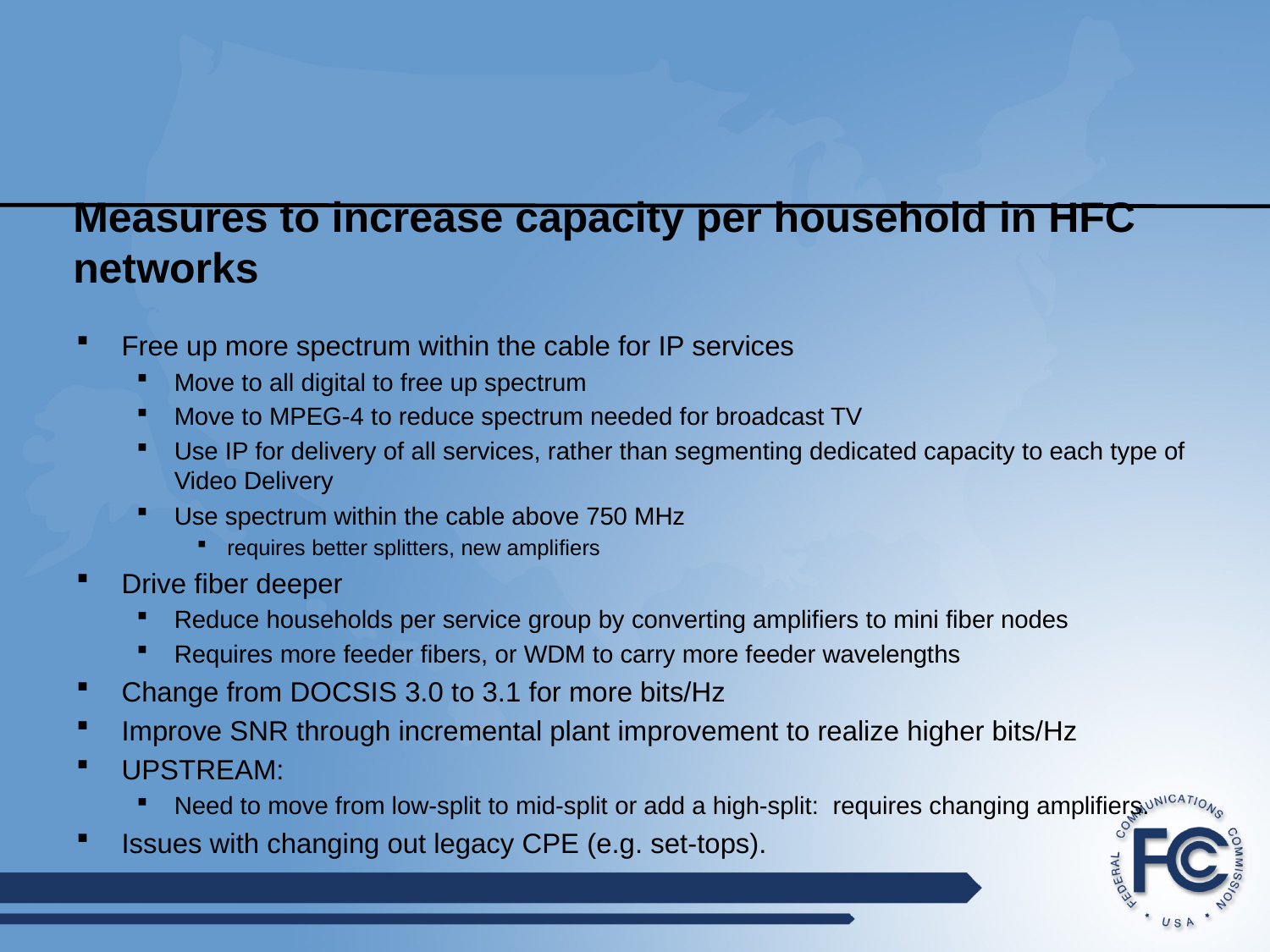

# Measures to increase capacity per household in HFC networks
Free up more spectrum within the cable for IP services
Move to all digital to free up spectrum
Move to MPEG-4 to reduce spectrum needed for broadcast TV
Use IP for delivery of all services, rather than segmenting dedicated capacity to each type of Video Delivery
Use spectrum within the cable above 750 MHz
requires better splitters, new amplifiers
Drive fiber deeper
Reduce households per service group by converting amplifiers to mini fiber nodes
Requires more feeder fibers, or WDM to carry more feeder wavelengths
Change from DOCSIS 3.0 to 3.1 for more bits/Hz
Improve SNR through incremental plant improvement to realize higher bits/Hz
UPSTREAM:
Need to move from low-split to mid-split or add a high-split:  requires changing amplifiers.
Issues with changing out legacy CPE (e.g. set-tops).